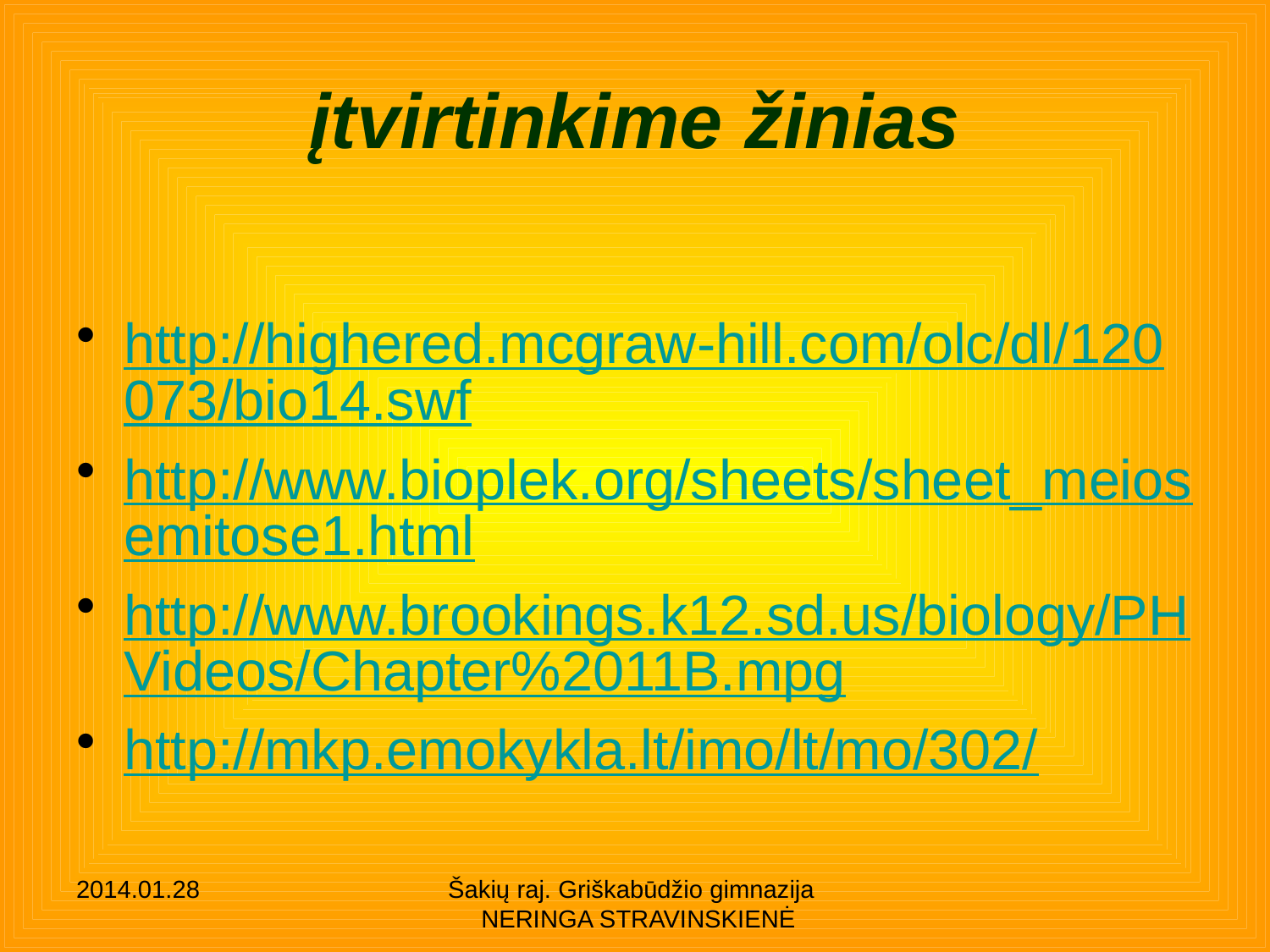

# įtvirtinkime žinias

http://highered.mcgraw-hill.com/olc/dl/120073/bio14.swf
http://www.bioplek.org/sheets/sheet_meiosemitose1.html
http://www.brookings.k12.sd.us/biology/PHVideos/Chapter%2011B.mpg
http://mkp.emokykla.lt/imo/lt/mo/302/

2014.01.28
Šakių raj. Griškabūdžio gimnazija   NERINGA STRAVINSKIENĖ